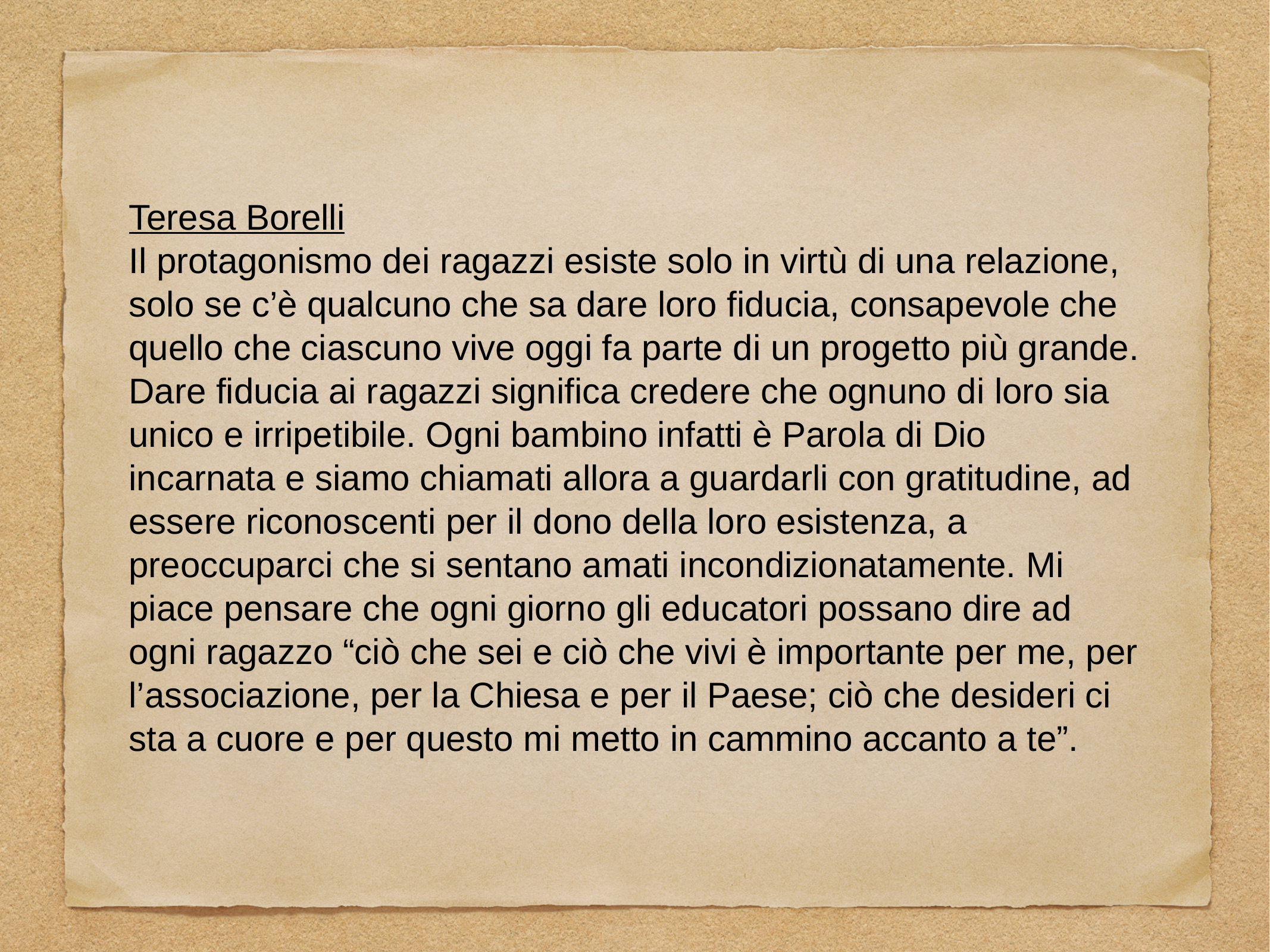

Teresa Borelli
Il protagonismo dei ragazzi esiste solo in virtù di una relazione, solo se c’è qualcuno che sa dare loro fiducia, consapevole che quello che ciascuno vive oggi fa parte di un progetto più grande. Dare fiducia ai ragazzi significa credere che ognuno di loro sia unico e irripetibile. Ogni bambino infatti è Parola di Dio incarnata e siamo chiamati allora a guardarli con gratitudine, ad essere riconoscenti per il dono della loro esistenza, a preoccuparci che si sentano amati incondizionatamente. Mi piace pensare che ogni giorno gli educatori possano dire ad ogni ragazzo “ciò che sei e ciò che vivi è importante per me, per l’associazione, per la Chiesa e per il Paese; ciò che desideri ci sta a cuore e per questo mi metto in cammino accanto a te”.